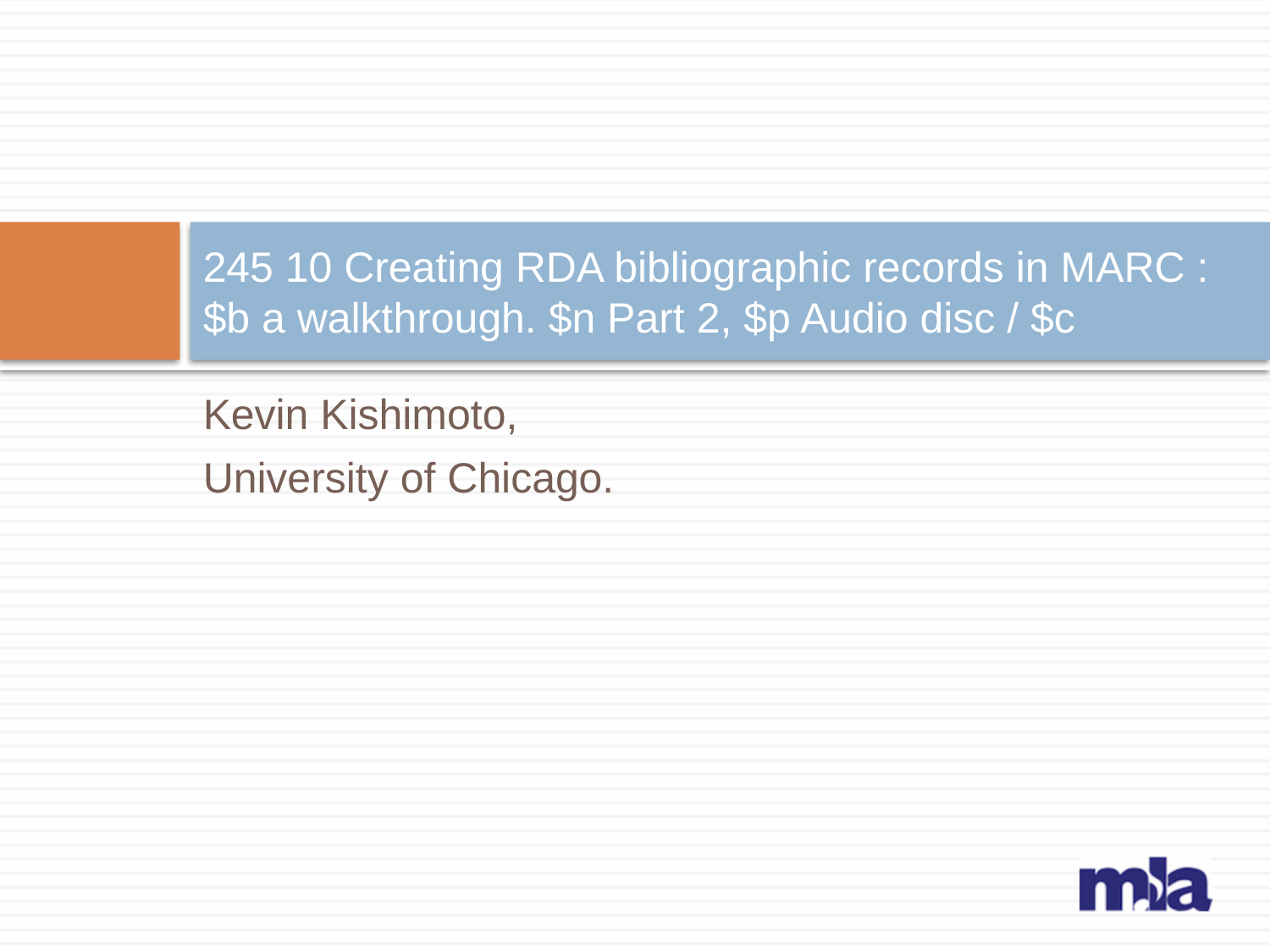

# 245 10 Creating RDA bibliographic records in MARC : $b a walkthrough. $n Part 2, $p Audio disc / $c
Kevin Kishimoto,
University of Chicago.